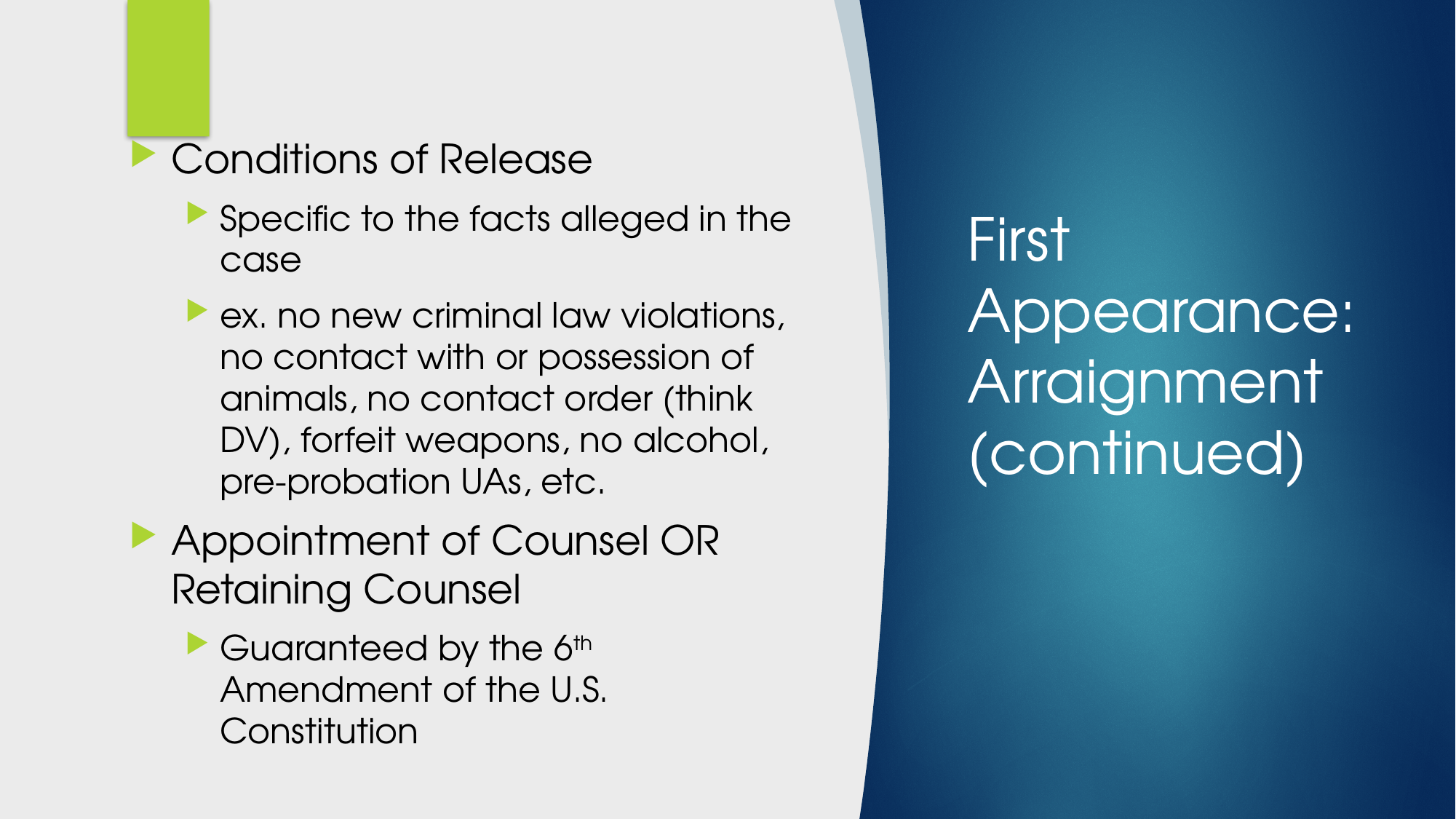

Conditions of Release
Specific to the facts alleged in the case
ex. no new criminal law violations, no contact with or possession of animals, no contact order (think DV), forfeit weapons, no alcohol, pre-probation UAs, etc.
Appointment of Counsel OR Retaining Counsel
Guaranteed by the 6th Amendment of the U.S. Constitution

# First Appearance: Arraignment (continued)